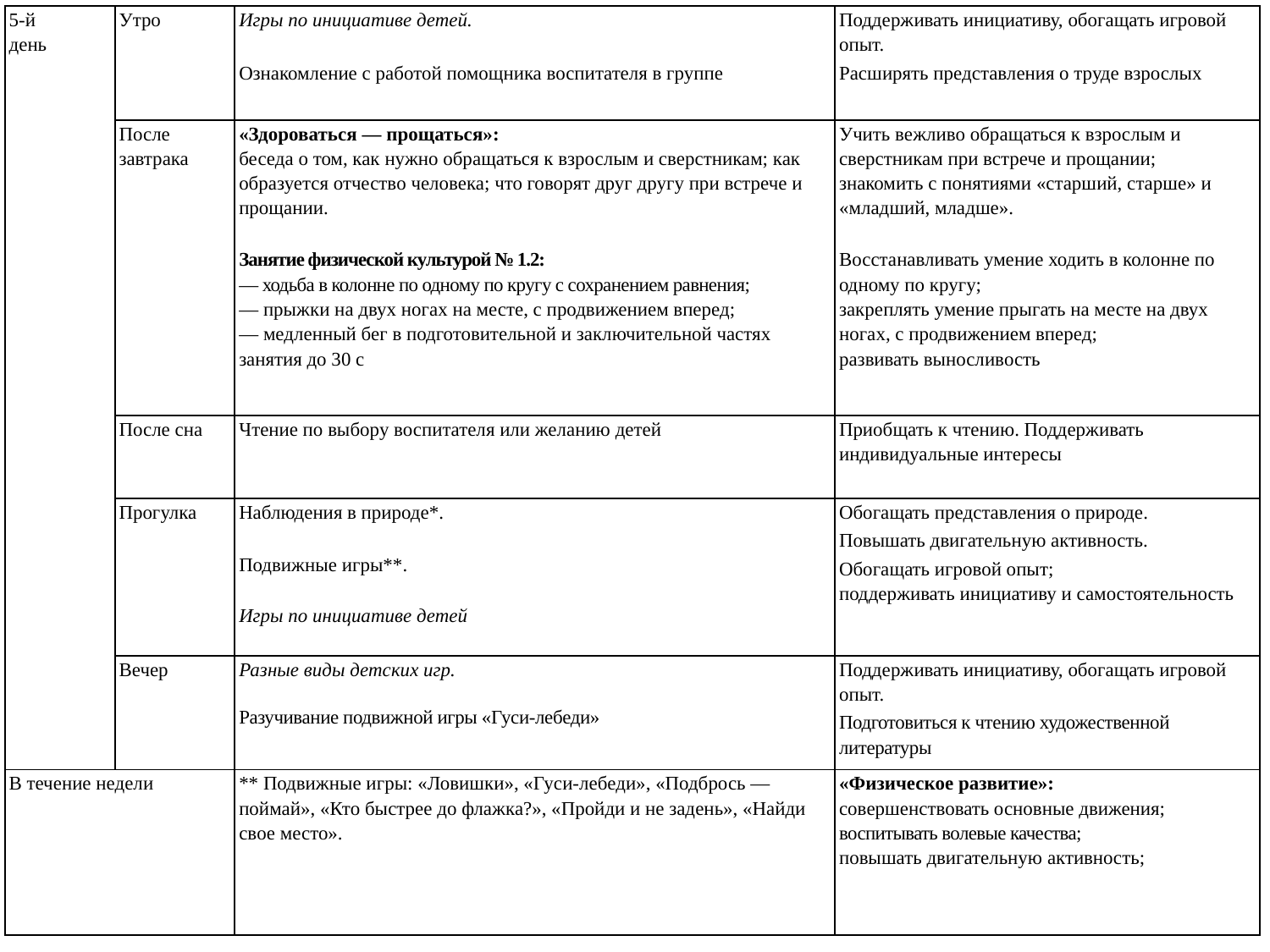

| 5-й день | Утро | Игры по инициативе детей. Ознакомление с работой помощника воспитателя в группе | Поддерживать инициативу, обогащать игровой опыт. Расширять представления о труде взрослых |
| --- | --- | --- | --- |
|  | После завтрака | «Здороваться — прощаться»: беседа о том, как нужно обращаться к взрослым и сверстникам; как образуется отчество человека; что говорят друг другу при встрече и прощании. | Учить вежливо обращаться к взрослым и сверстникам при встрече и прощании; знакомить с понятиями «старший, старше» и «младший, младше». |
|  |  | Занятие физической культурой № 1.2: — ходьба в колонне по одному по кругу с сохранением равнения; — прыжки на двух ногах на месте, с продвижением вперед; — медленный бег в подготовительной и заключительной частях занятия до 30 с | Восстанавливать умение ходить в колонне по одному по кругу; закреплять умение прыгать на месте на двух ногах, с продвижением вперед; развивать выносливость |
|  | После сна | Чтение по выбору воспитателя или желанию детей | Приобщать к чтению. Поддерживать индивидуальные интересы |
|  | Прогулка | Наблюдения в природе\*. Подвижные игры\*\*. Игры по инициативе детей | Обогащать представления о природе. Повышать двигательную активность. Обогащать игровой опыт; поддерживать инициативу и самостоятельность |
|  | Вечер | Разные виды детских игр. Разучивание подвижной игры «Гуси-лебеди» | Поддерживать инициативу, обогащать игровой опыт. Подготовиться к чтению художественной литературы |
| В течение недели |  | \*\* Подвижные игры: «Ловишки», «Гуси-лебеди», «Подбрось — поймай», «Кто быстрее до флажка?», «Пройди и не задень», «Найди свое место». | «Физическое развитие»: совершенствовать основные движения; воспитывать волевые качества; повышать двигательную активность; |